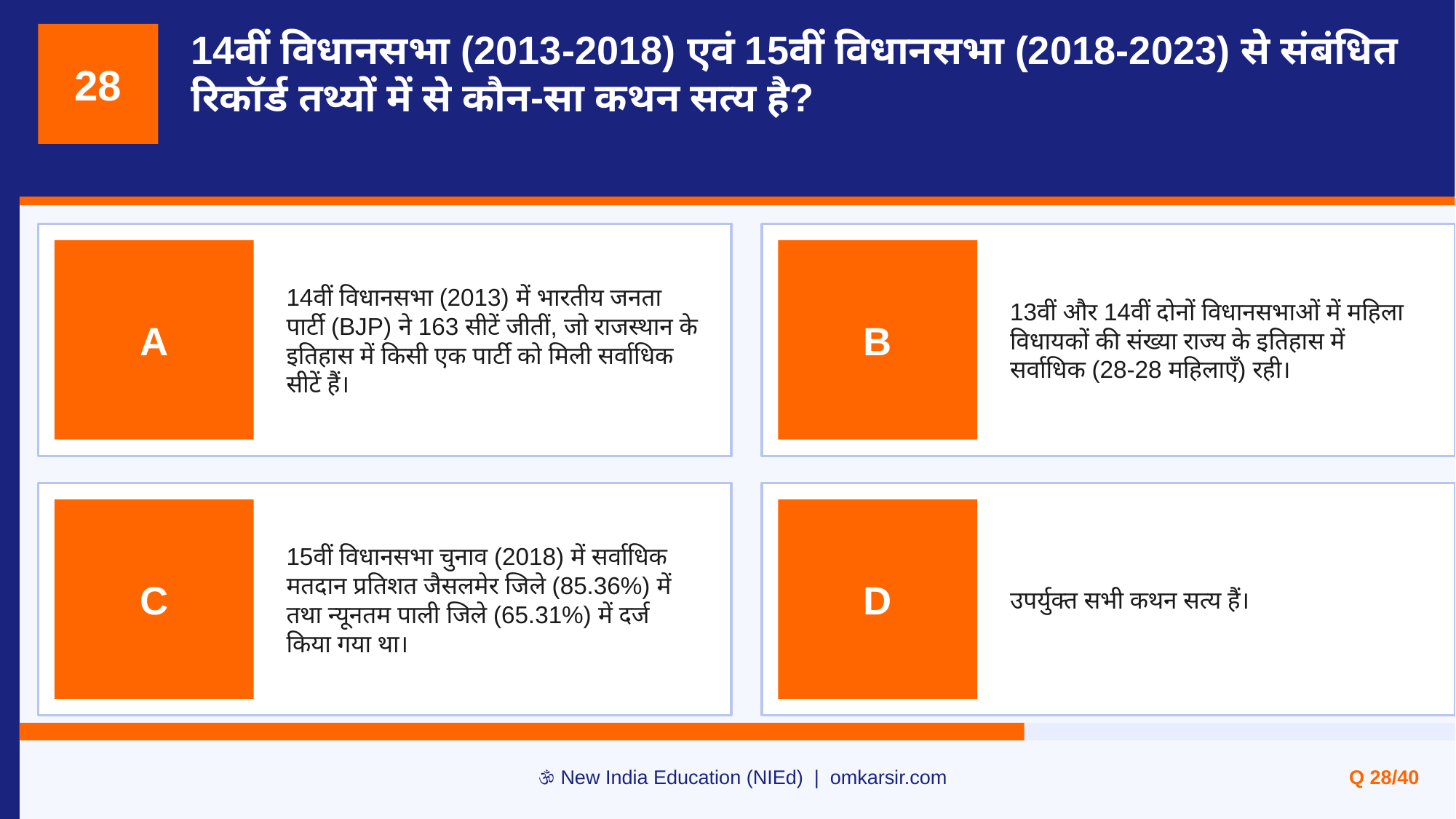

14वीं विधानसभा (2013-2018) एवं 15वीं विधानसभा (2018-2023) से संबंधित रिकॉर्ड तथ्यों में से कौन-सा कथन सत्य है?
28

14वीं विधानसभा (2013) में भारतीय जनता पार्टी (BJP) ने 163 सीटें जीतीं, जो राजस्थान के इतिहास में किसी एक पार्टी को मिली सर्वाधिक सीटें हैं।
13वीं और 14वीं दोनों विधानसभाओं में महिला विधायकों की संख्या राज्य के इतिहास में सर्वाधिक (28-28 महिलाएँ) रही।
A
B

15वीं विधानसभा चुनाव (2018) में सर्वाधिक मतदान प्रतिशत जैसलमेर जिले (85.36%) में तथा न्यूनतम पाली जिले (65.31%) में दर्ज किया गया था।
उपर्युक्त सभी कथन सत्य हैं।
C
D

🕉️ New India Education (NIEd)  |  omkarsir.com
Q 28/40